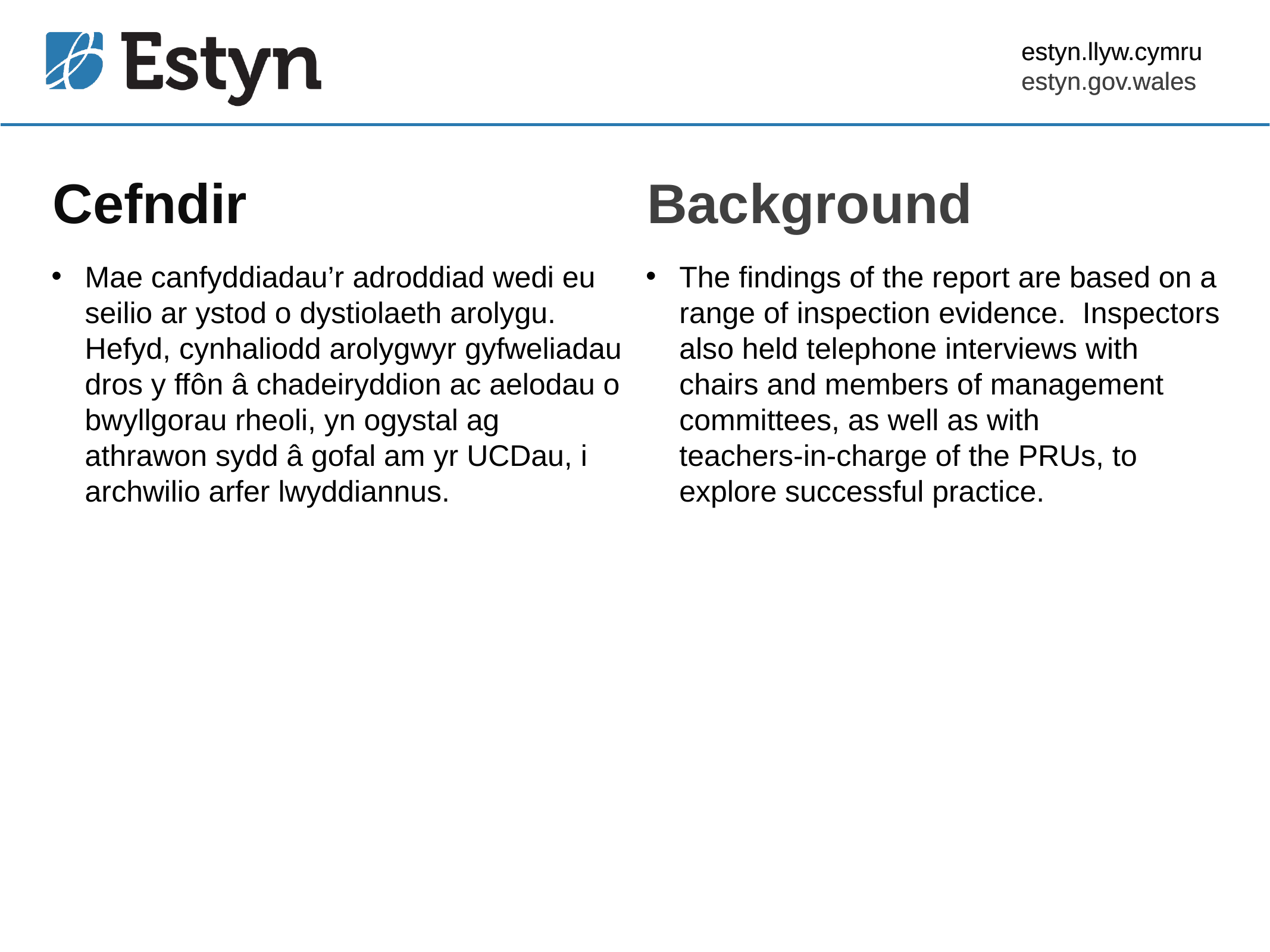

estyn.llyw.cymru
estyn.gov.wales
# Cefndir
Background
Mae canfyddiadau’r adroddiad wedi eu seilio ar ystod o dystiolaeth arolygu.  Hefyd, cynhaliodd arolygwyr gyfweliadau dros y ffôn â chadeiryddion ac aelodau o bwyllgorau rheoli, yn ogystal ag athrawon sydd â gofal am yr UCDau, i archwilio arfer lwyddiannus.

The findings of the report are based on a range of inspection evidence.  Inspectors also held telephone interviews with chairs and members of management committees, as well as with teachers‑in‑charge of the PRUs, to explore successful practice.